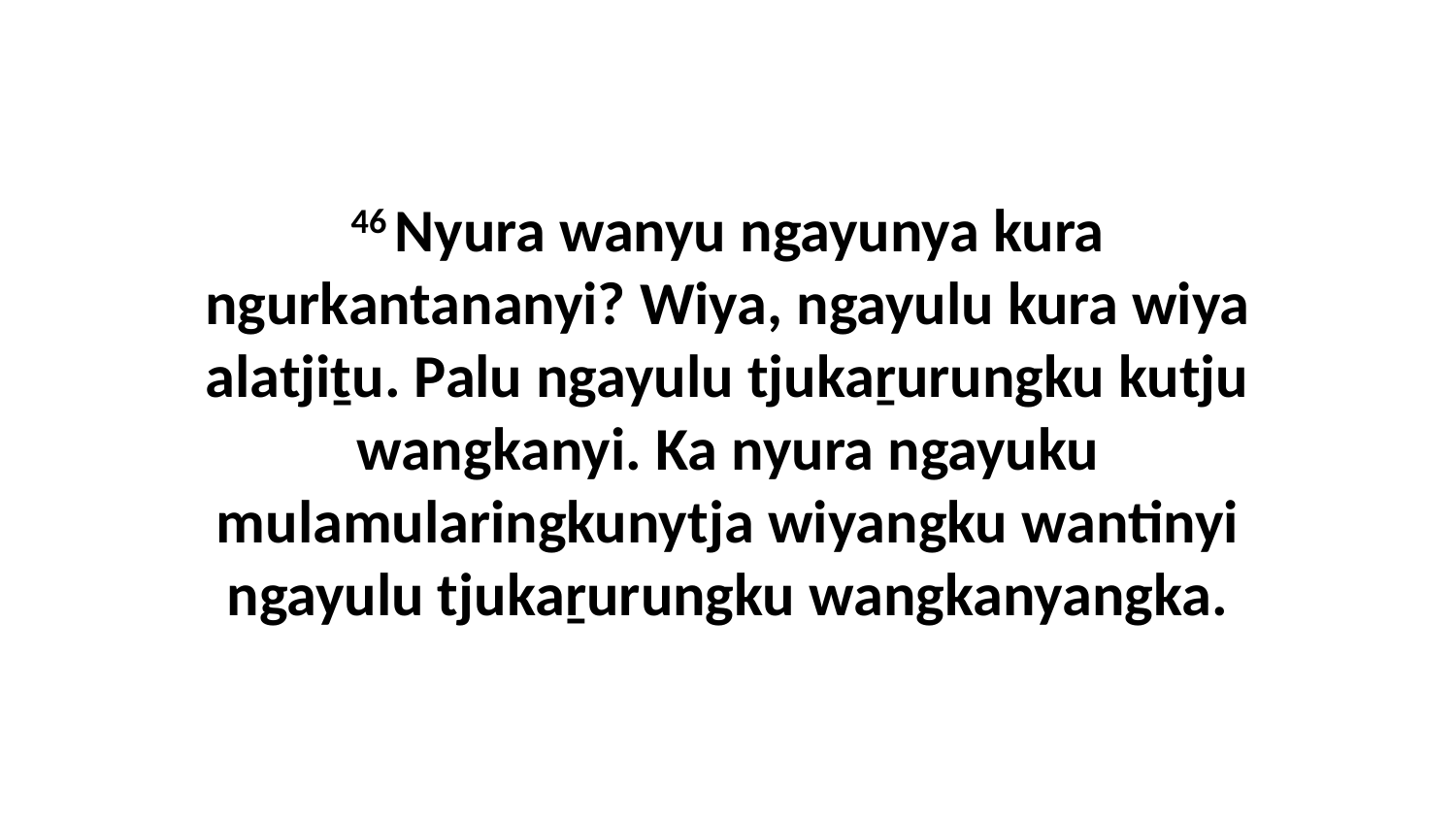

46 Nyura wanyu ngayunya kura ngurkantananyi? Wiya, ngayulu kura wiya alatjiṯu. Palu ngayulu tjukaṟurungku kutju wangkanyi. Ka nyura ngayuku mulamularingkunytja wiyangku wantinyi ngayulu tjukaṟurungku wangkanyangka.